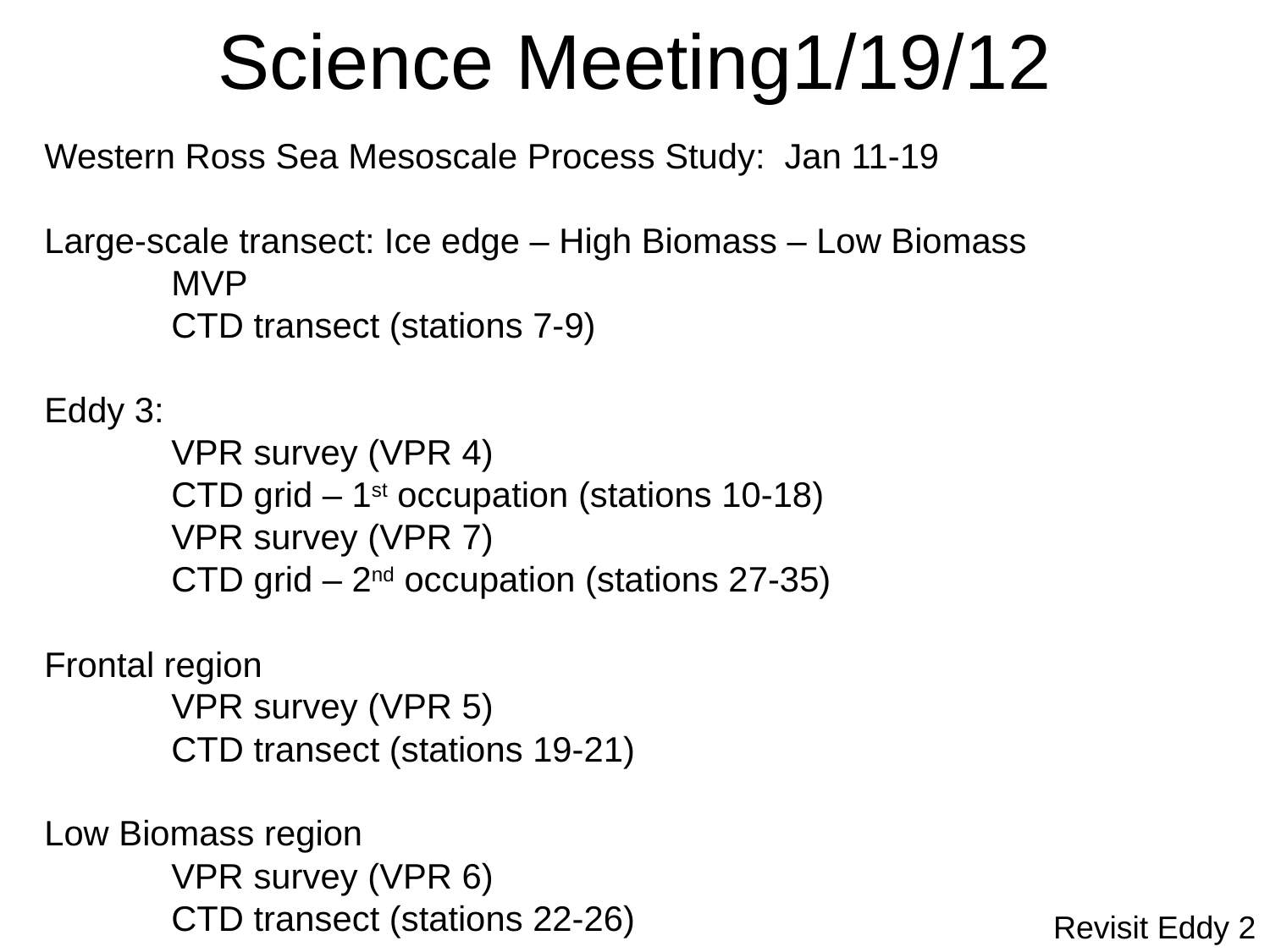

Science Meeting1/19/12
Western Ross Sea Mesoscale Process Study:  Jan 11-19

Large-scale transect: Ice edge – High Biomass – Low Biomass
	MVP
	CTD transect (stations 7-9)

Eddy 3:
	VPR survey (VPR 4)
	CTD grid – 1st occupation (stations 10-18)
	VPR survey (VPR 7)
	CTD grid – 2nd occupation (stations 27-35)

Frontal region
	VPR survey (VPR 5)
	CTD transect (stations 19-21)

Low Biomass region
	VPR survey (VPR 6)
	CTD transect (stations 22-26)
Revisit Eddy 2